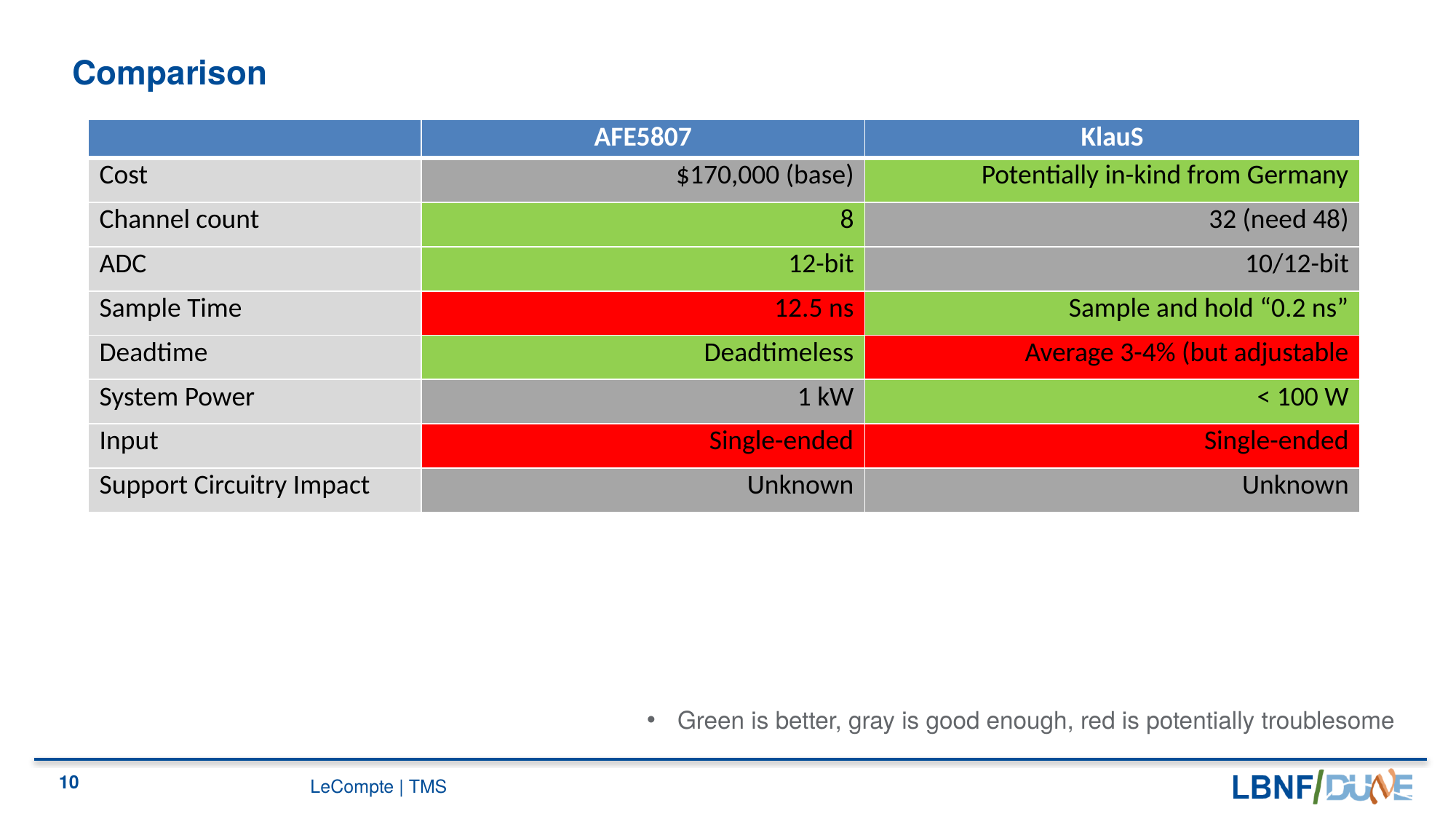

# Comparison
|  | AFE5807 | KlauS |
| --- | --- | --- |
| Cost | $170,000 (base) | Potentially in-kind from Germany |
| Channel count | 8 | 32 (need 48) |
| ADC | 12-bit | 10/12-bit |
| Sample Time | 12.5 ns | Sample and hold “0.2 ns” |
| Deadtime | Deadtimeless | Average 3-4% (but adjustable |
| System Power | 1 kW | < 100 W |
| Input | Single-ended | Single-ended |
| Support Circuitry Impact | Unknown | Unknown |
Green is better, gray is good enough, red is potentially troublesome
10
LeCompte | TMS